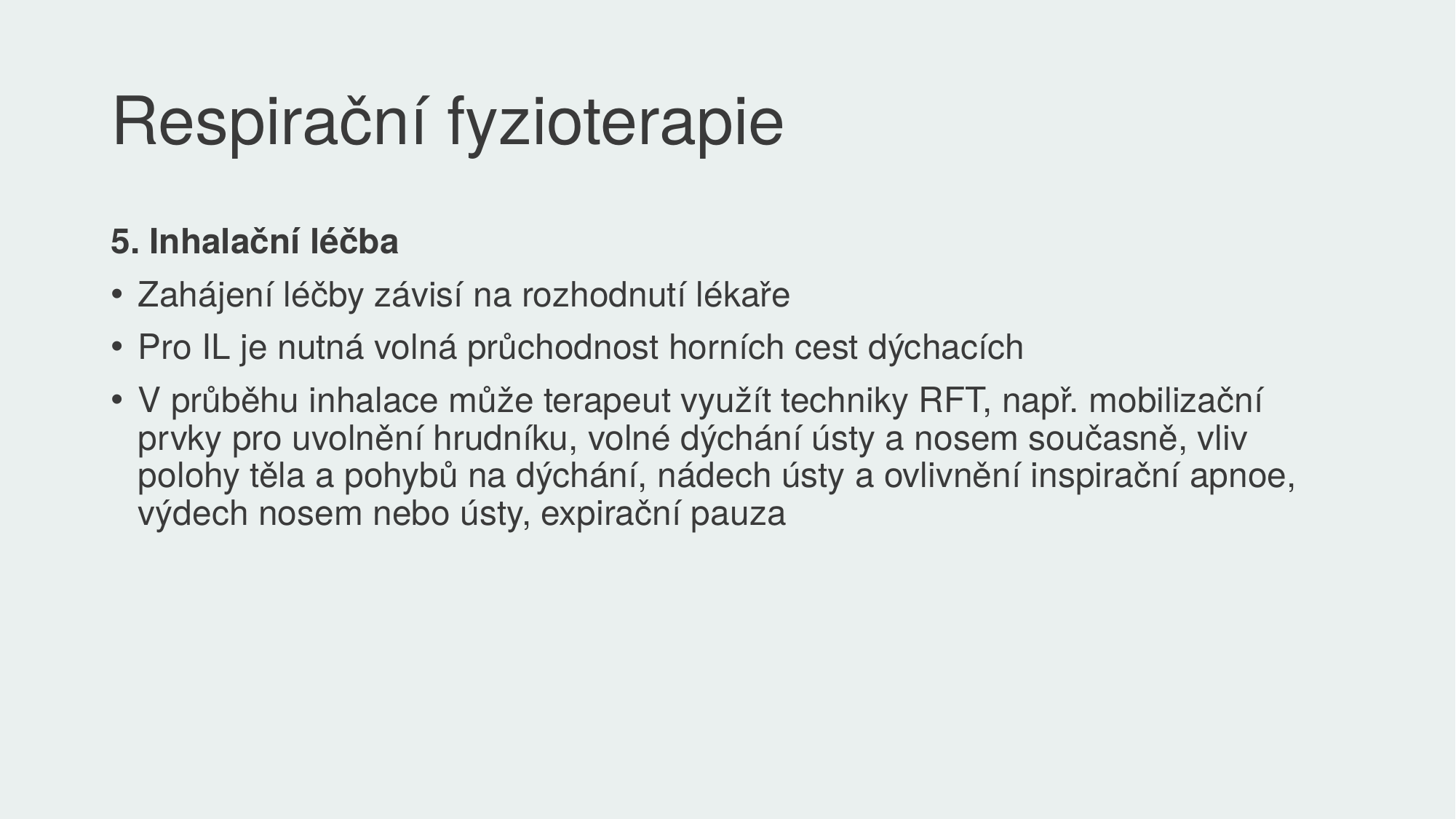

# Respirační fyzioterapie
5. Inhalační léčba
Zahájení léčby závisí na rozhodnutí lékaře
Pro IL je nutná volná průchodnost horních cest dýchacích
V průběhu inhalace může terapeut využít techniky RFT, např. mobilizační prvky pro uvolnění hrudníku, volné dýchání ústy a nosem současně, vliv polohy těla a pohybů na dýchání, nádech ústy a ovlivnění inspirační apnoe, výdech nosem nebo ústy, expirační pauza